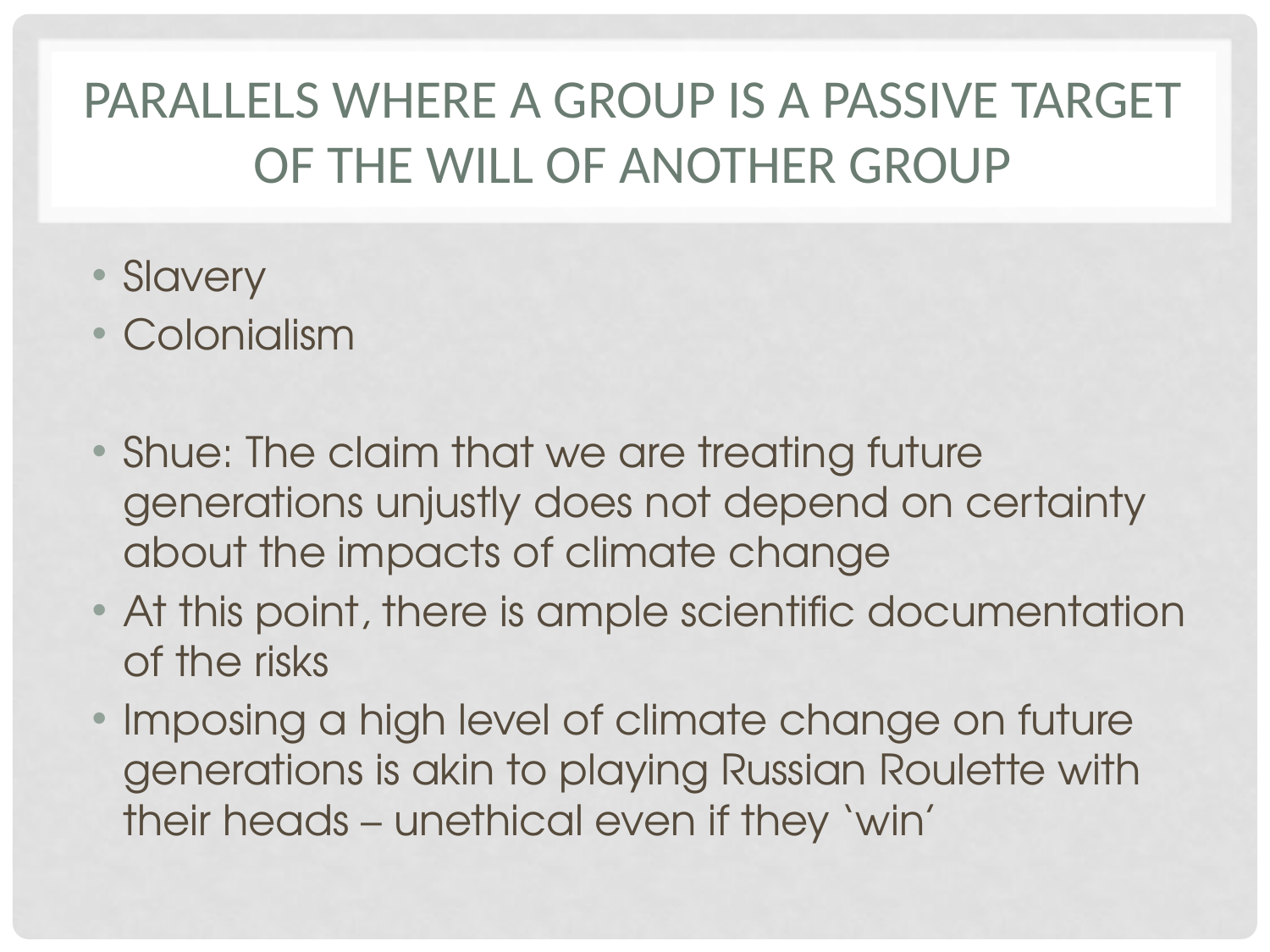

# Parallels where a group is a passive target of the will of another group
Slavery
Colonialism

Shue: The claim that we are treating future generations unjustly does not depend on certainty about the impacts of climate change
At this point, there is ample scientific documentation of the risks
Imposing a high level of climate change on future generations is akin to playing Russian Roulette with their heads – unethical even if they ‘win’